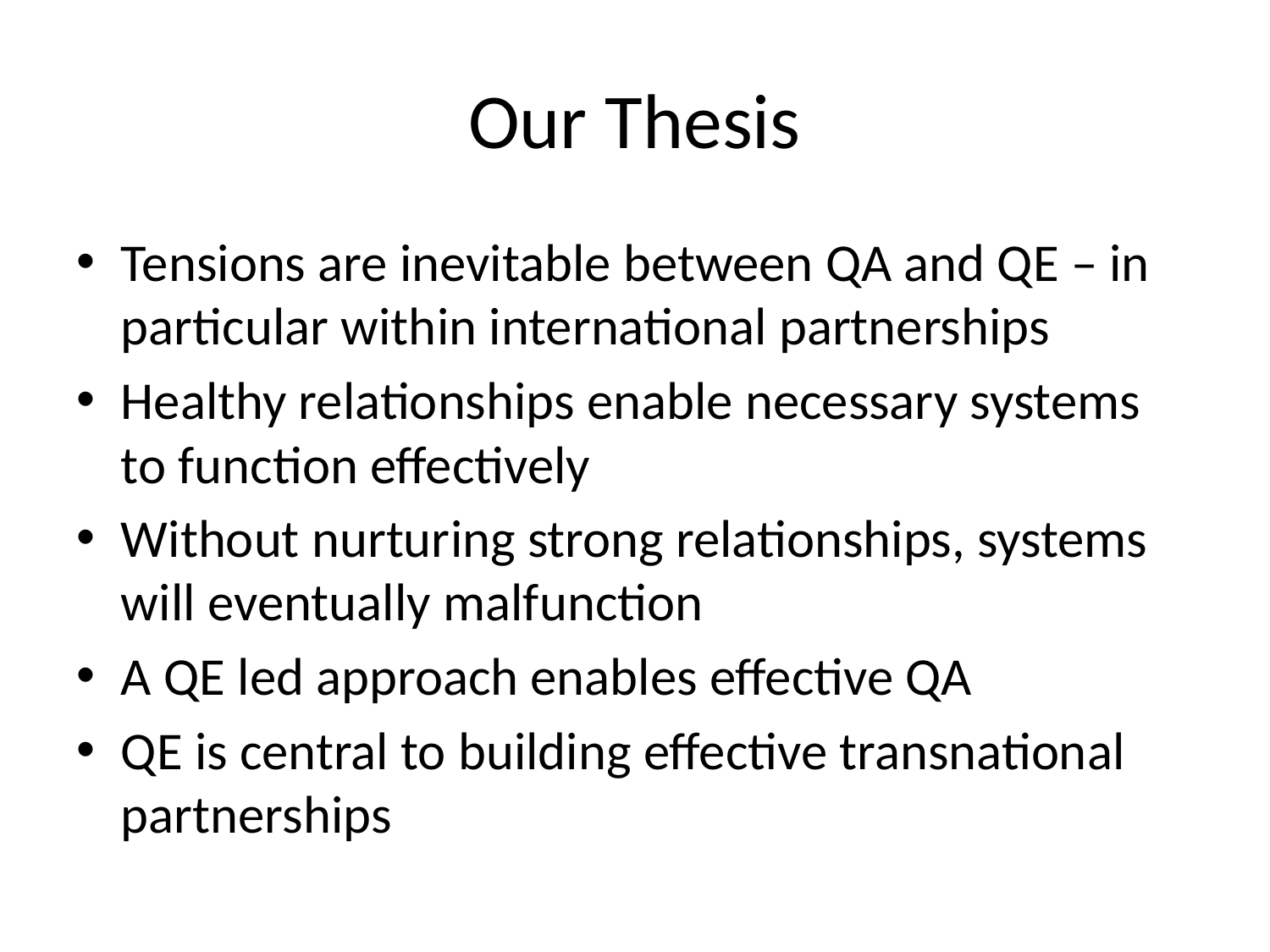

# Our Thesis
Tensions are inevitable between QA and QE – in particular within international partnerships
Healthy relationships enable necessary systems to function effectively
Without nurturing strong relationships, systems will eventually malfunction
A QE led approach enables effective QA
QE is central to building effective transnational partnerships